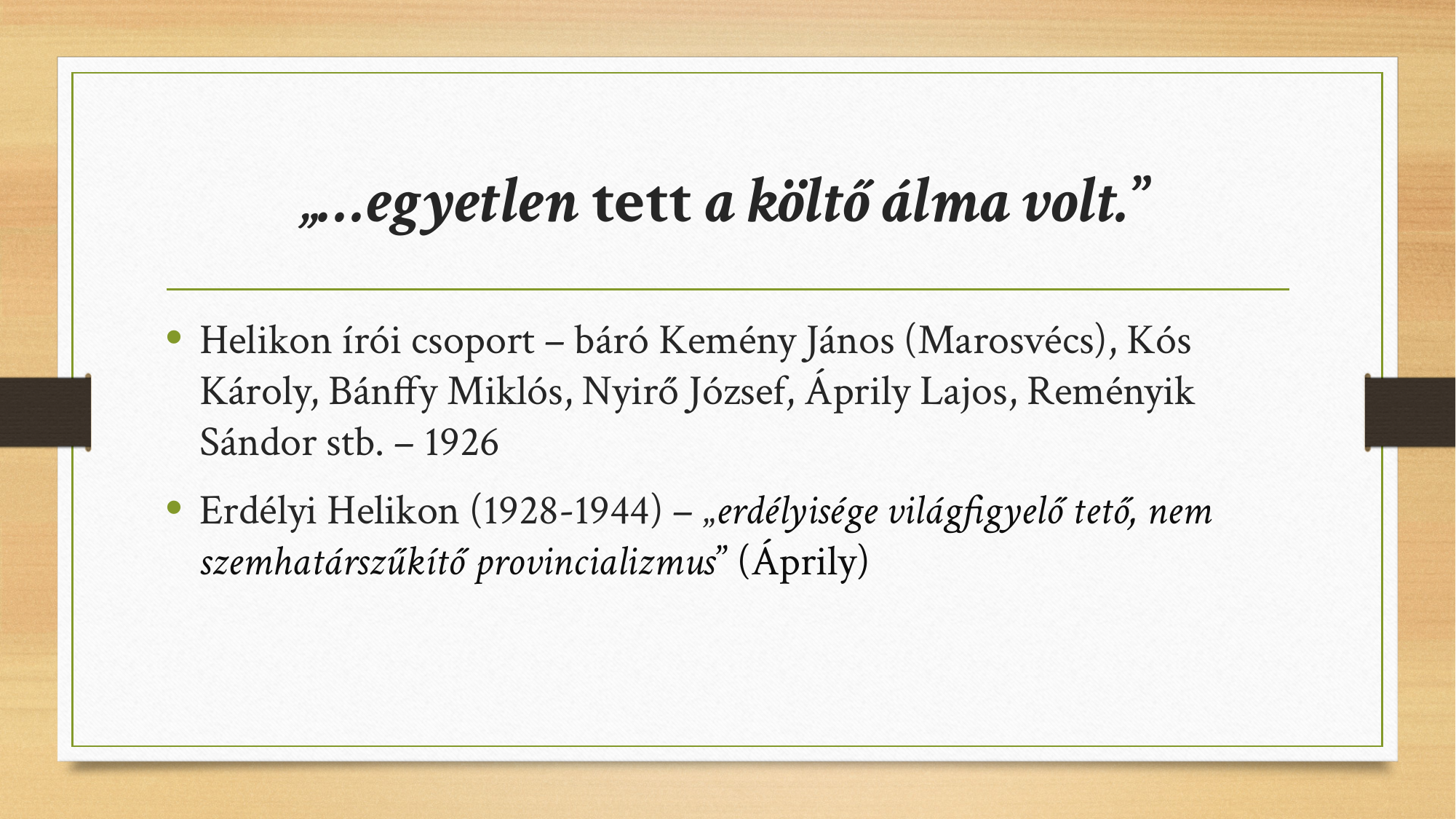

# „…egyetlen tett a költő álma volt.”
Helikon írói csoport – báró Kemény János (Marosvécs), Kós Károly, Bánffy Miklós, Nyirő József, Áprily Lajos, Reményik Sándor stb. – 1926
Erdélyi Helikon (1928-1944) – „erdélyisége világfigyelő tető, nem szemhatárszűkítő provincializmus” (Áprily)